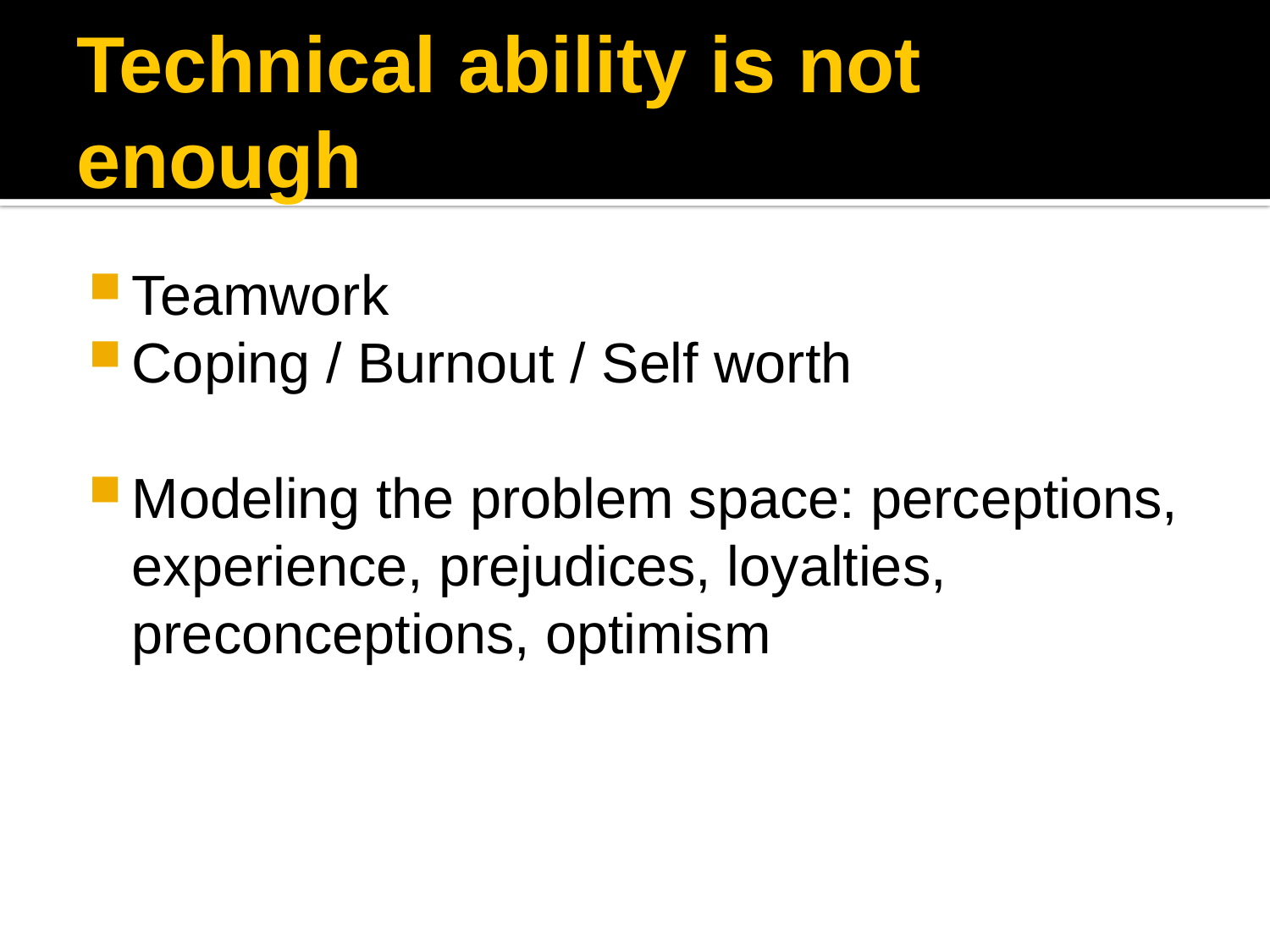

Teamwork
Coping / Burnout / Self worth

Modeling the problem space: perceptions, experience, prejudices, loyalties, preconceptions, optimism
# Technical ability is not enough